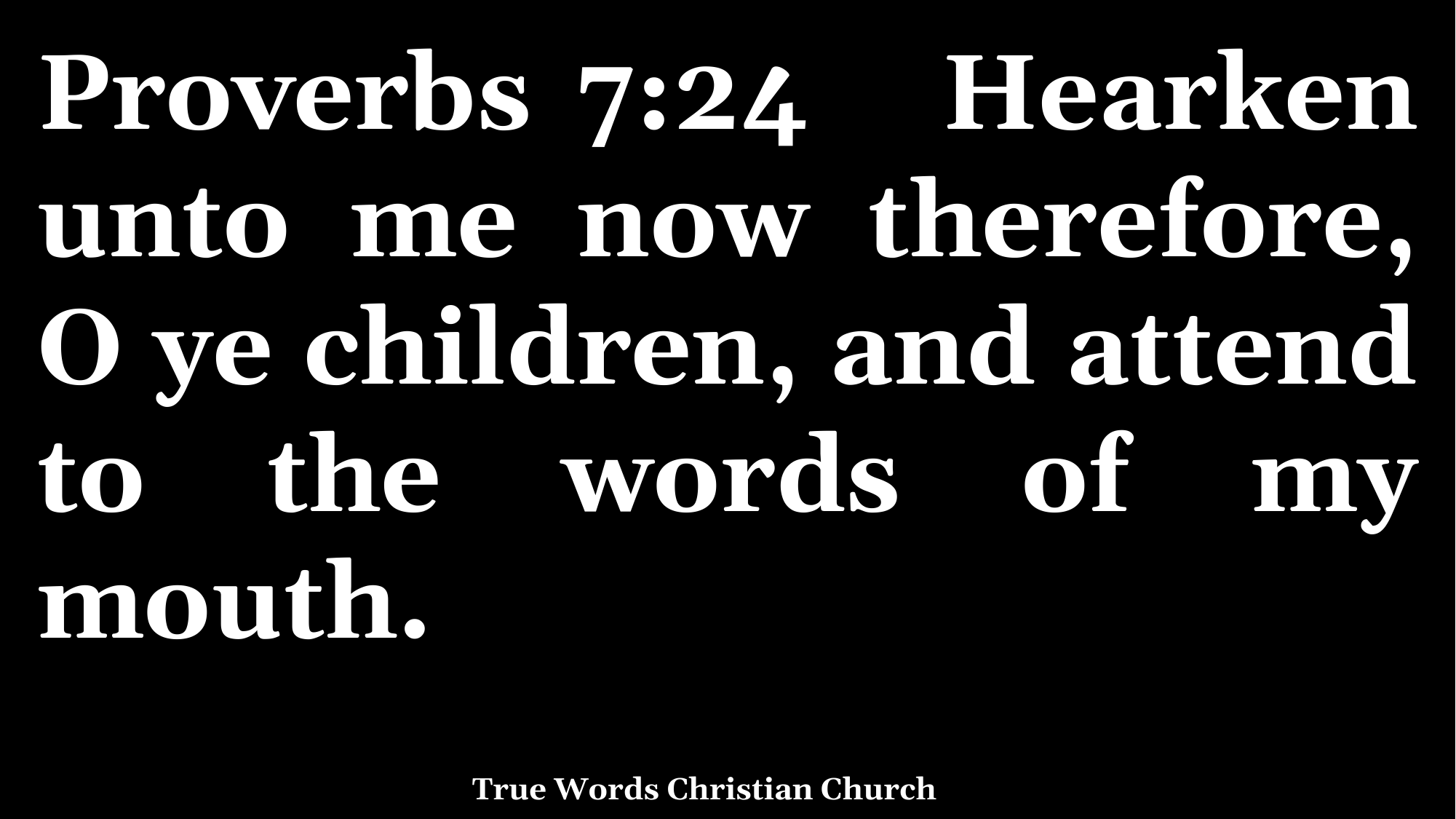

Proverbs 7:24   Hearken unto me now therefore, O ye children, and attend to the words of my mouth.
True Words Christian Church